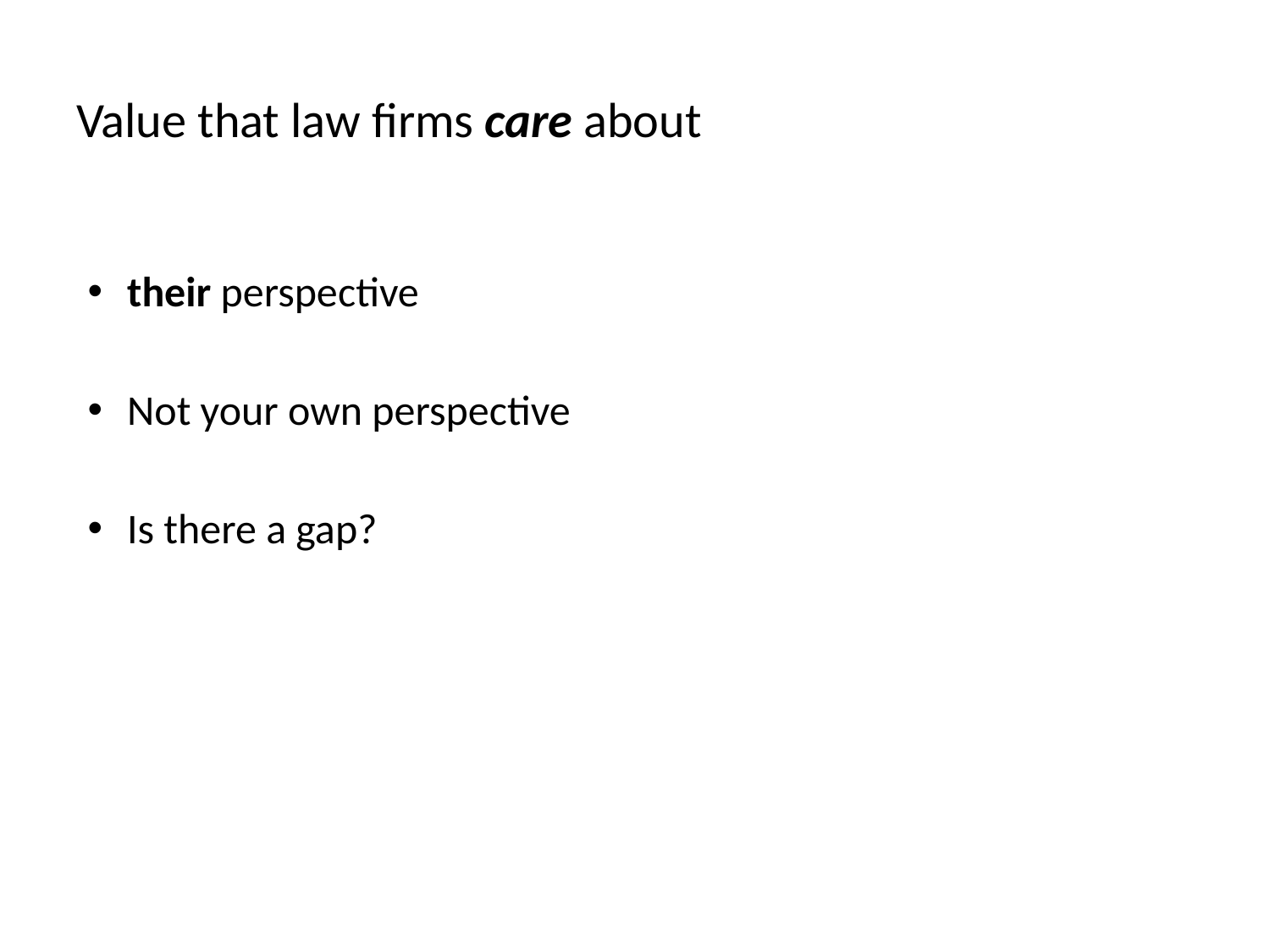

# Value that law firms care about
their perspective

Not your own perspective

Is there a gap?